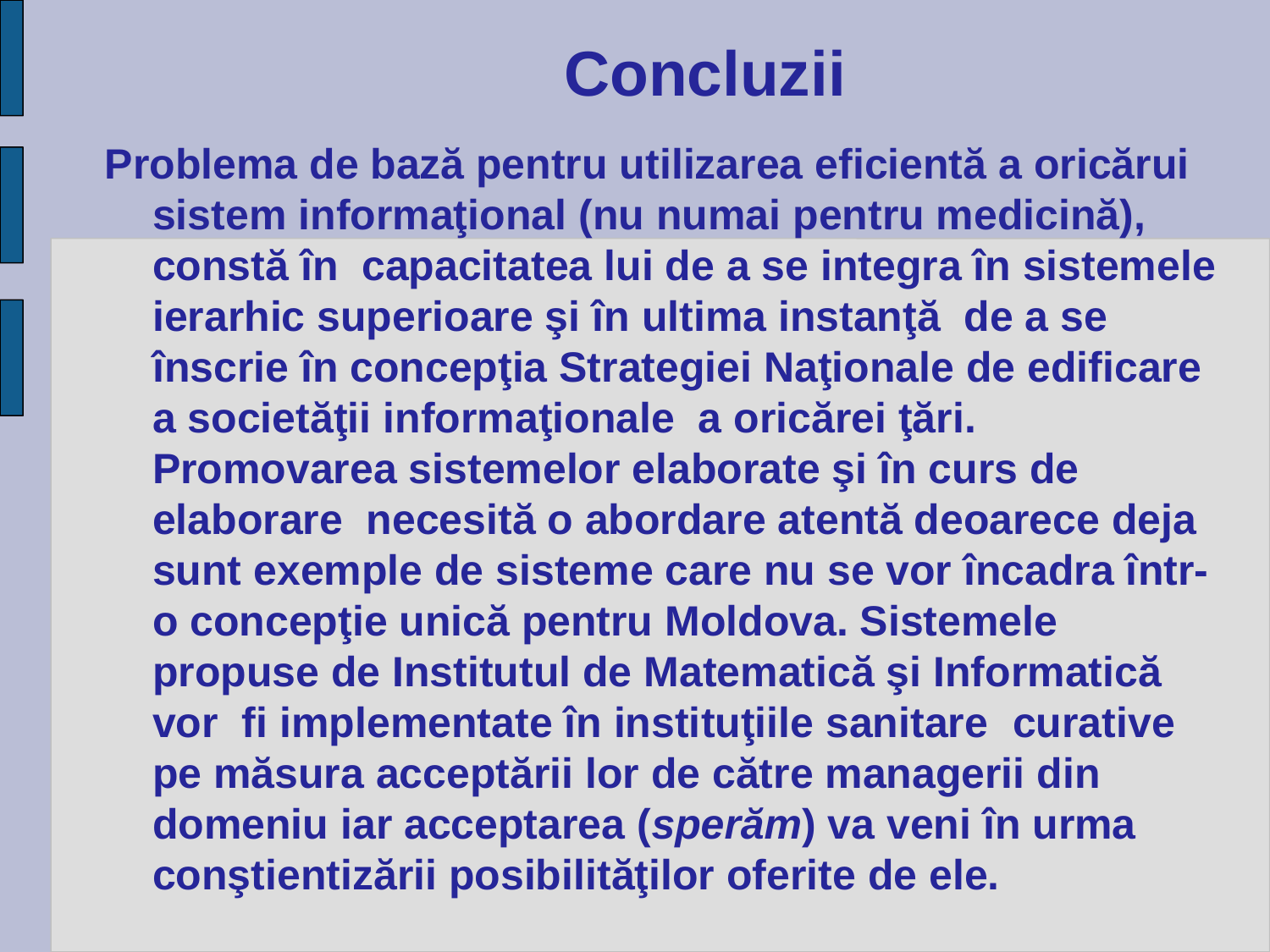

Concluzii
Problema de bază pentru utilizarea eficientă a oricărui sistem informaţional (nu numai pentru medicină), constă în  capacitatea lui de a se integra în sistemele ierarhic superioare şi în ultima instanţă  de a se înscrie în concepţia Strategiei Naţionale de edificare a societăţii informaţionale  a oricărei ţări.  Promovarea sistemelor elaborate şi în curs de elaborare  necesită o abordare atentă deoarece deja sunt exemple de sisteme care nu se vor încadra într-o concepţie unică pentru Moldova. Sistemele propuse de Institutul de Matematică şi Informatică vor  fi implementate în instituţiile sanitare  curative pe măsura acceptării lor de către managerii din domeniu iar acceptarea (sperăm) va veni în urma conştientizării posibilităţilor oferite de ele.